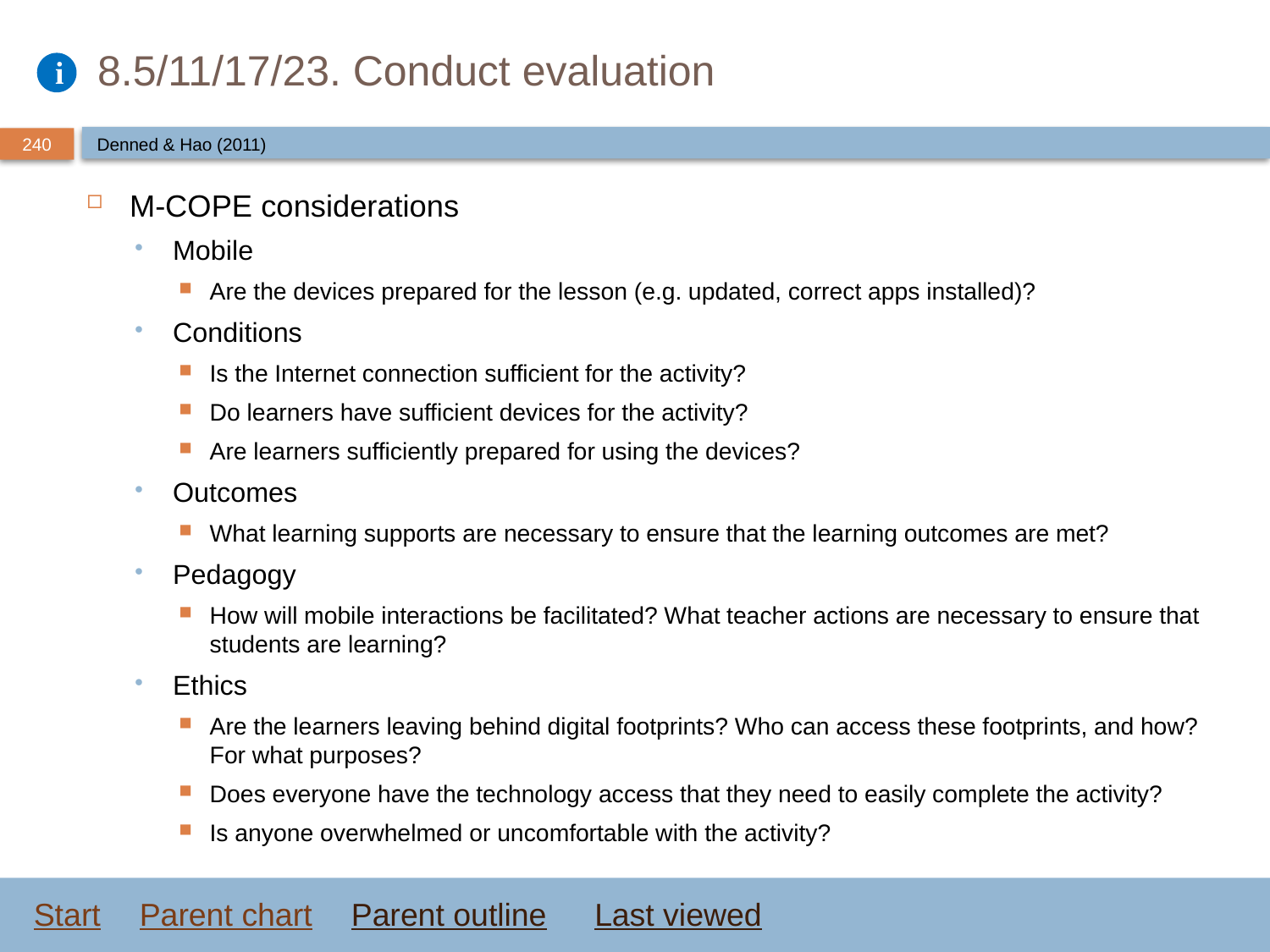

# 8.5/11/17/23. Conduct evaluation
Denned & Hao (2011)
M-COPE considerations
Mobile
Are the devices prepared for the lesson (e.g. updated, correct apps installed)?
Conditions
Is the Internet connection sufficient for the activity?
Do learners have sufficient devices for the activity?
Are learners sufficiently prepared for using the devices?
Outcomes
What learning supports are necessary to ensure that the learning outcomes are met?
Pedagogy
How will mobile interactions be facilitated? What teacher actions are necessary to ensure that students are learning?
Ethics
Are the learners leaving behind digital footprints? Who can access these footprints, and how? For what purposes?
Does everyone have the technology access that they need to easily complete the activity?
Is anyone overwhelmed or uncomfortable with the activity?
Start
Parent chart
Parent outline
Last viewed